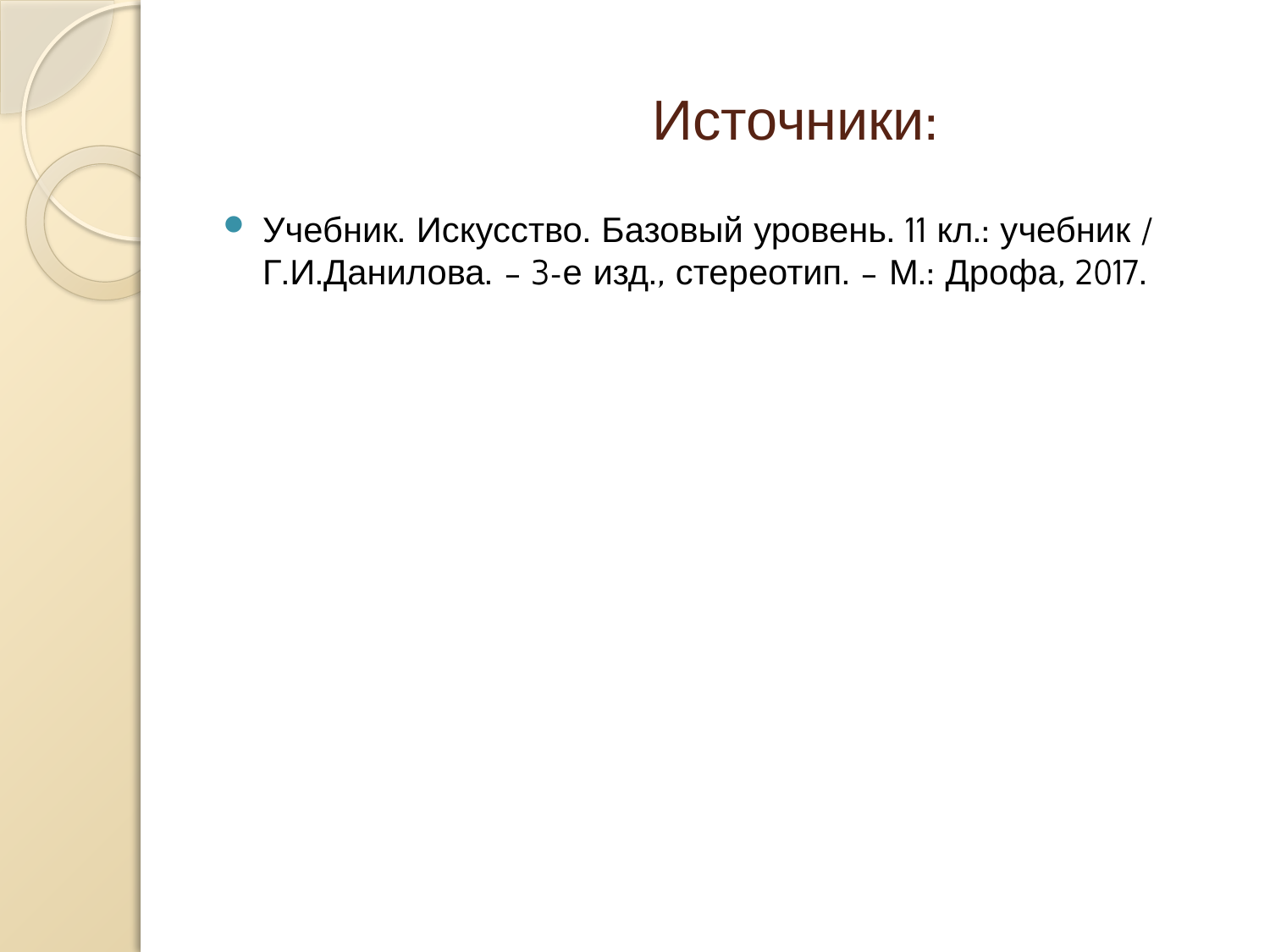

# Источники:
Учебник. Искусство. Базовый уровень. 11 кл.: учебник / Г.И.Данилова. – 3-е изд., стереотип. – М.: Дрофа, 2017.